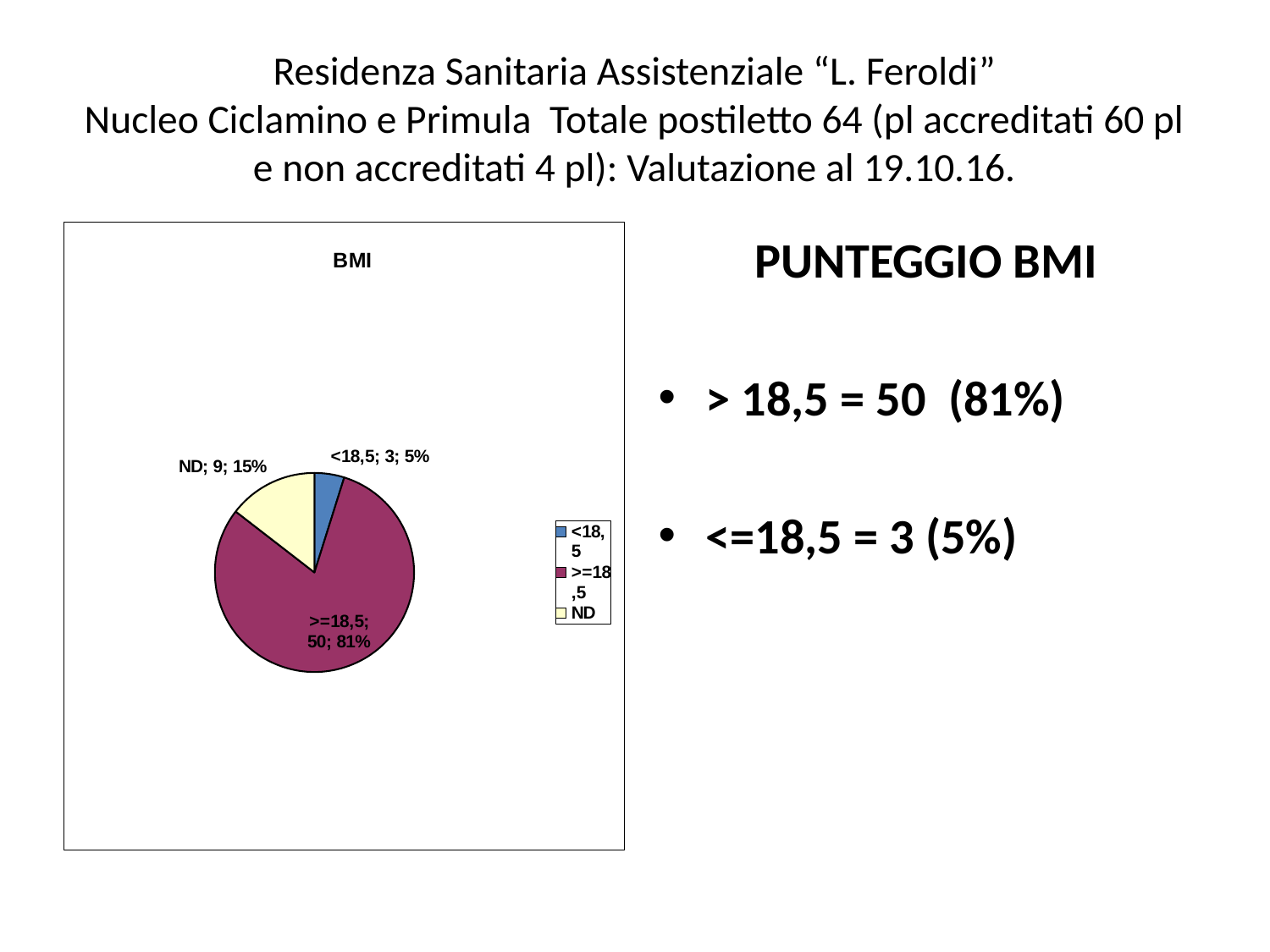

# Residenza Sanitaria Assistenziale “L. Feroldi” Nucleo Ciclamino e Primula  Totale postiletto 64 (pl accreditati 60 pl e non accreditati 4 pl): Valutazione al 19.10.16.

### Chart: BMI

| Category | TOTALE |
|---|---|
| <18,5 | 3.0 |
| >=18,5 | 50.0 |
| ND | 9.0 |
PUNTEGGIO BMI

> 18,5 = 50  (81%)

<=18,5 = 3 (5%)